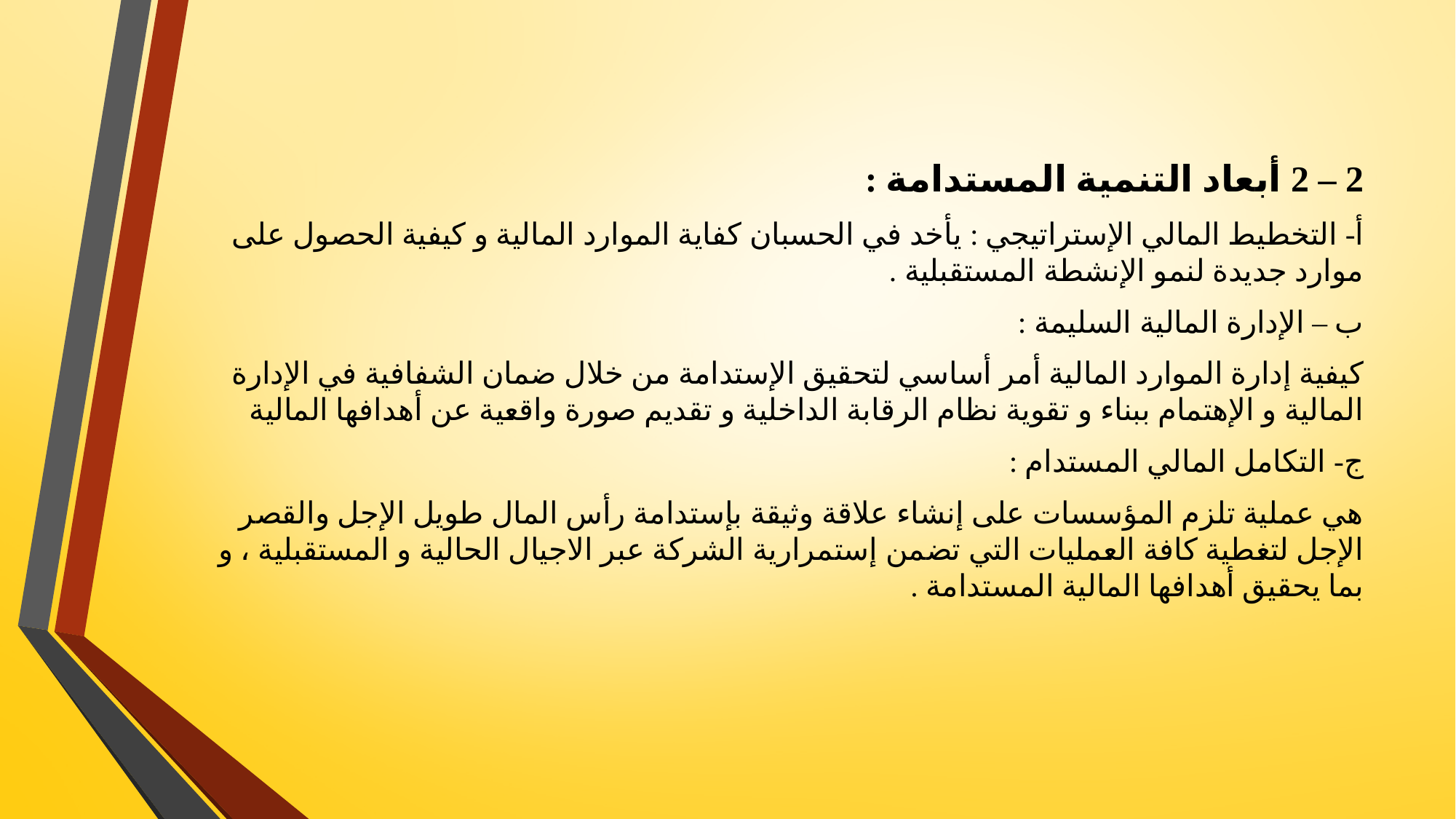

2 – 2 أبعاد التنمية المستدامة :
أ- التخطيط المالي الإستراتيجي : يأخد في الحسبان كفاية الموارد المالية و كيفية الحصول على موارد جديدة لنمو الإنشطة المستقبلية .
ب – الإدارة المالية السليمة :
كيفية إدارة الموارد المالية أمر أساسي لتحقيق الإستدامة من خلال ضمان الشفافية في الإدارة المالية و الإهتمام ببناء و تقوية نظام الرقابة الداخلية و تقديم صورة واقعية عن أهدافها المالية
ج- التكامل المالي المستدام :
هي عملية تلزم المؤسسات على إنشاء علاقة وثيقة بإستدامة رأس المال طويل الإجل والقصر الإجل لتغطية كافة العمليات التي تضمن إستمرارية الشركة عبر الاجيال الحالية و المستقبلية ، و بما يحقيق أهدافها المالية المستدامة .